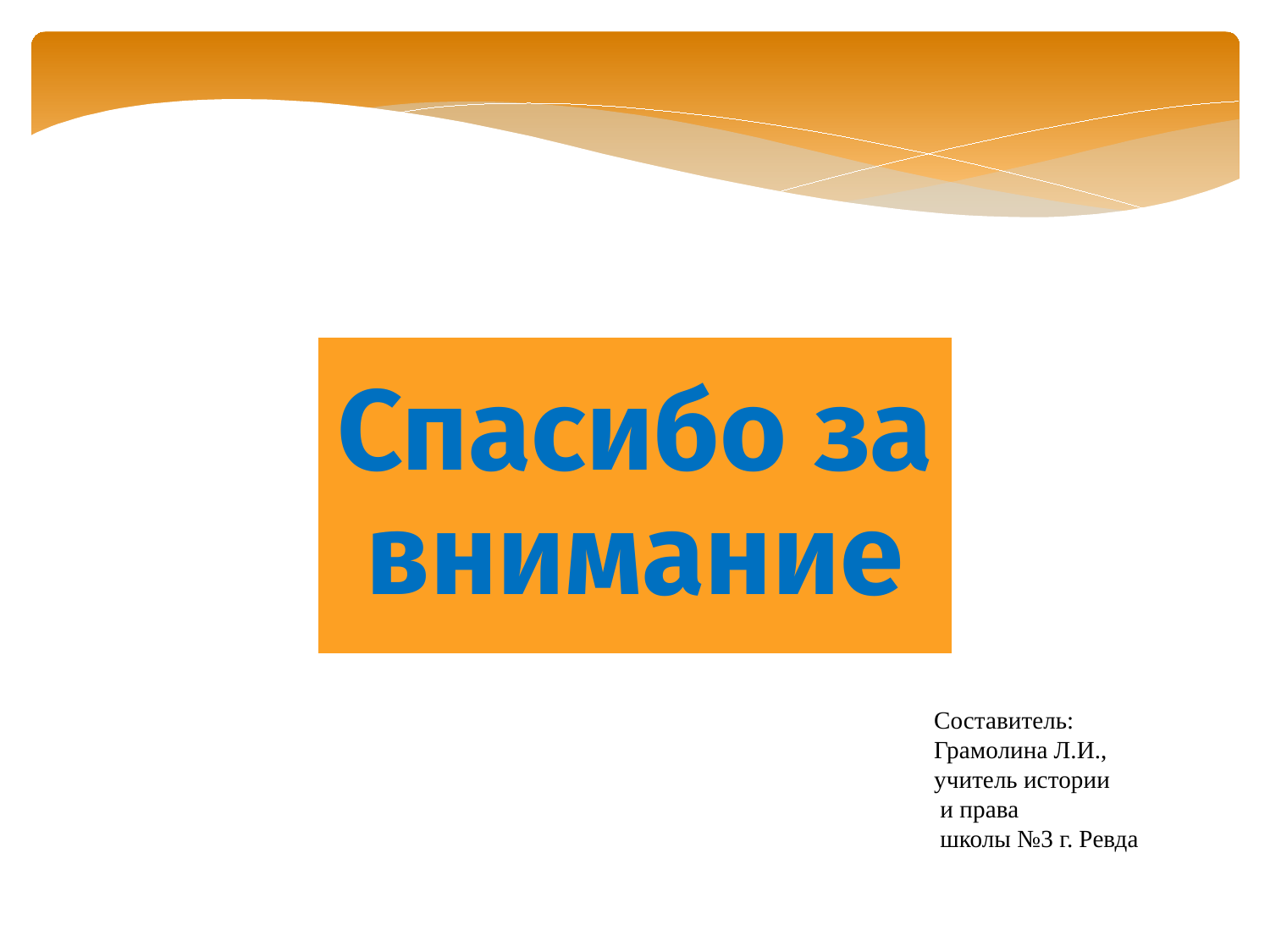

Спасибо за внимание
Составитель:
Грамолина Л.И.,
учитель истории
 и права
 школы №3 г. Ревда